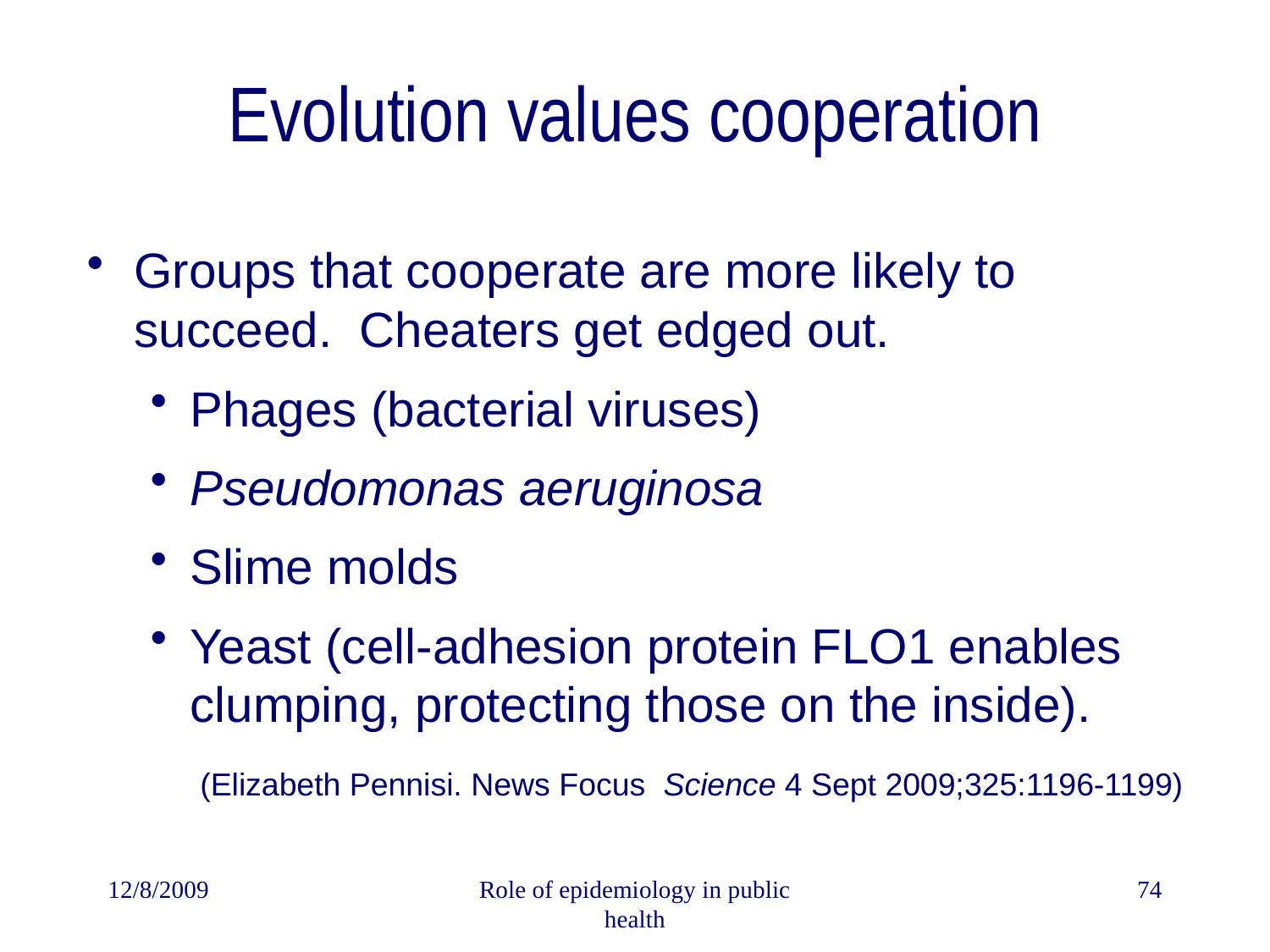

Evolution values cooperation
Groups that cooperate are more likely to succeed.  Cheaters get edged out.
Phages (bacterial viruses)
Pseudomonas aeruginosa
Slime molds
Yeast (cell-adhesion protein FLO1 enables clumping, protecting those on the inside).
(Elizabeth Pennisi. News Focus  Science 4 Sept 2009;325:1196-1199)
12/8/2009
Role of epidemiology in public health
74